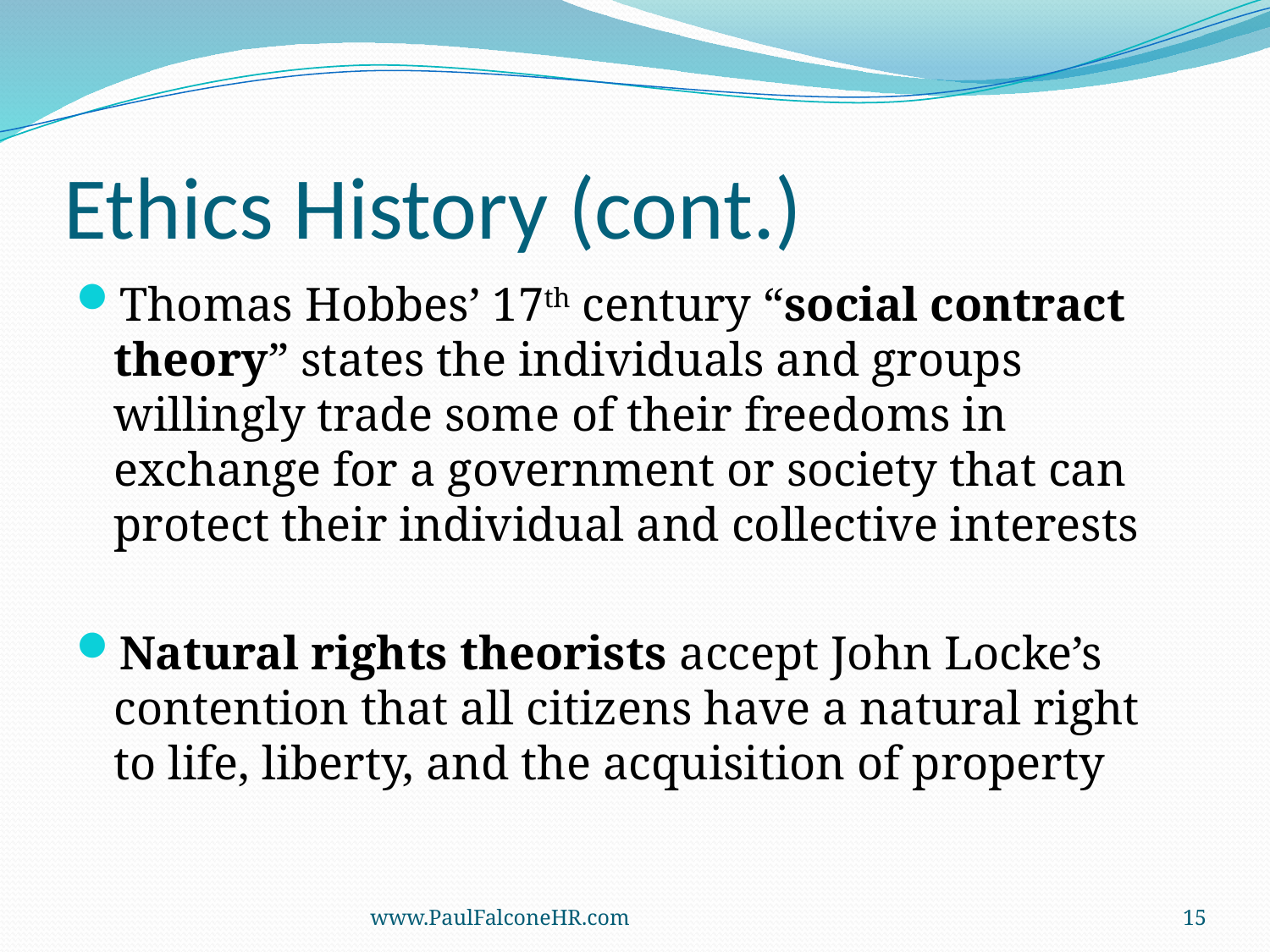

# Ethics History (cont.)
Thomas Hobbes’ 17th century “social contract theory” states the individuals and groups willingly trade some of their freedoms in exchange for a government or society that can protect their individual and collective interests

Natural rights theorists accept John Locke’s contention that all citizens have a natural right to life, liberty, and the acquisition of property
www.PaulFalconeHR.com
15